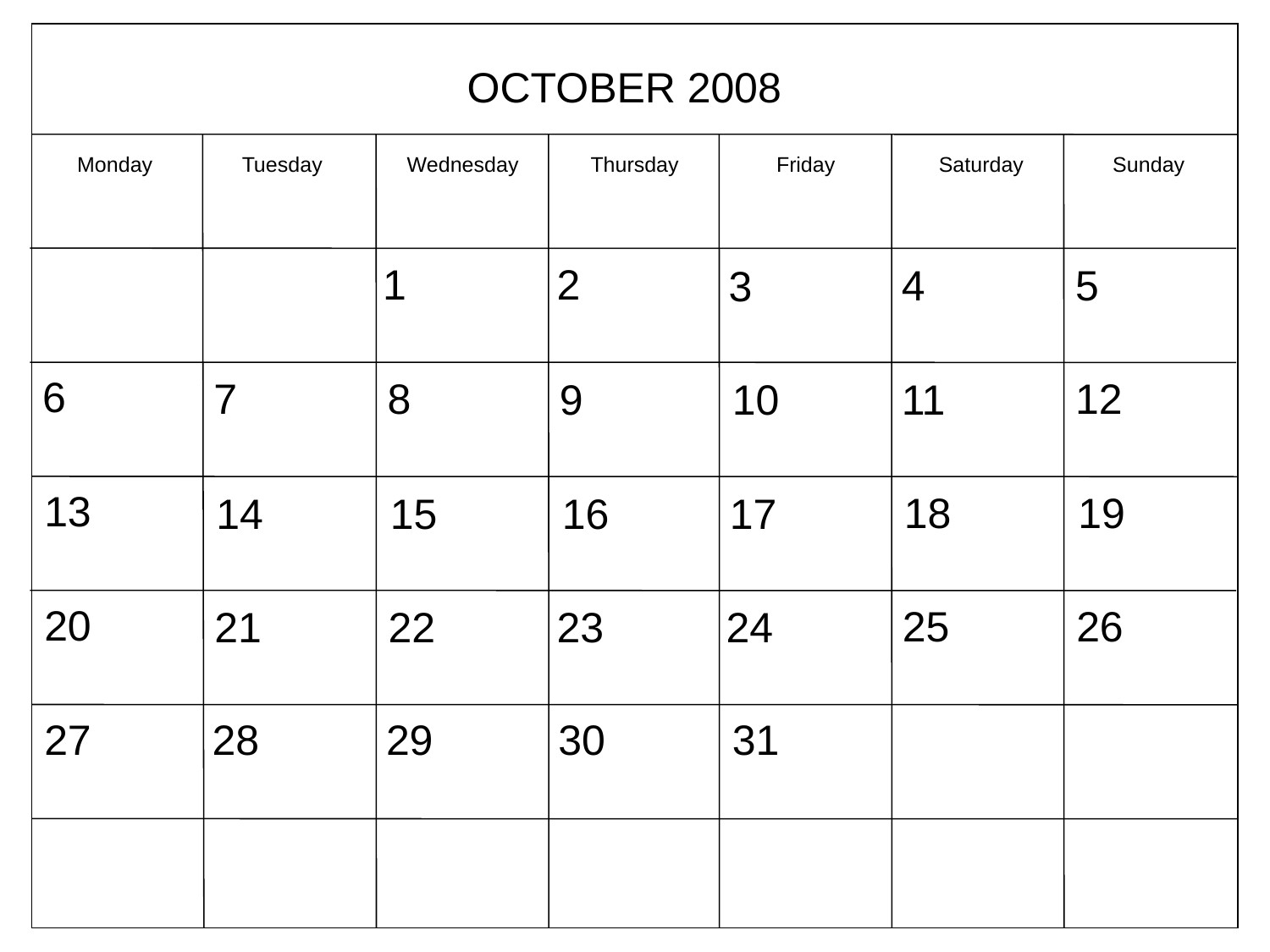

OCTOBER 2008
Monday
Tuesday
Wednesday
Thursday
Friday
Saturday
Sunday
2
1
5
4
3
6
12
8
7
9
10
11
13
19
18
15
14
16
17
20
26
25
22
21
23
24
27
29
31
28
30